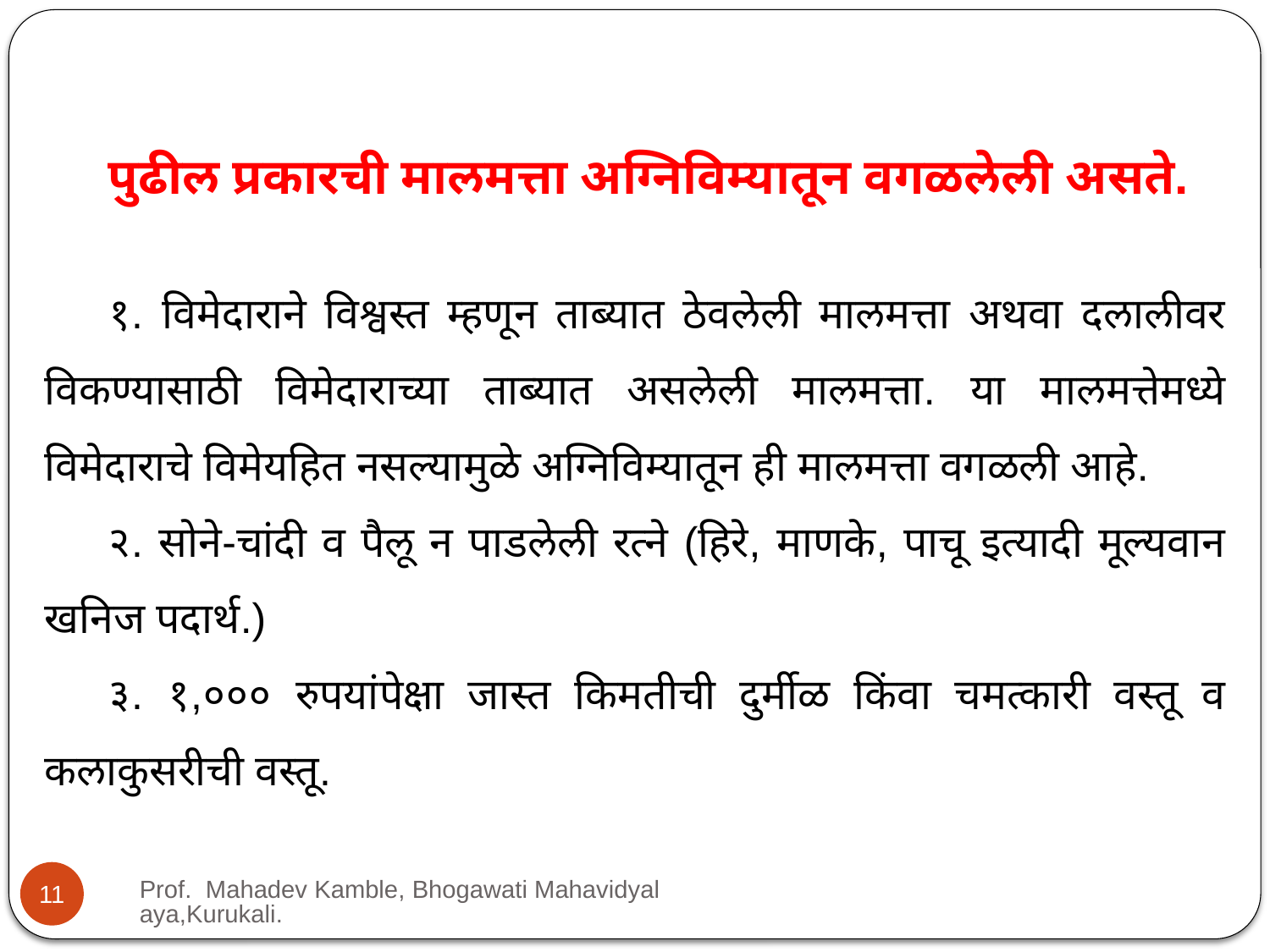

पुढील प्रकारची मालमत्ता अग्निविम्यातून वगळलेली असते.

१. विमेदाराने विश्वस्त म्हणून ताब्यात ठेवलेली मालमत्ता अथवा दलालीवर विकण्यासाठी विमेदाराच्या ताब्यात असलेली मालमत्ता. या मालमत्तेमध्ये विमेदाराचे विमेयहित नसल्यामुळे अग्निविम्यातून ही मालमत्ता वगळली आहे.
२. सोने-चांदी व पैलू न पाडलेली रत्ने (हिरे, माणके, पाचू इत्यादी मूल्यवान खनिज पदार्थ.)
३. १,००० रुपयांपेक्षा जास्त किमतीची दुर्मीळ किंवा चमत्कारी वस्तू व कलाकुसरीची वस्तू.
Prof.  Mahadev Kamble, Bhogawati Mahavidyalaya,Kurukali.
11